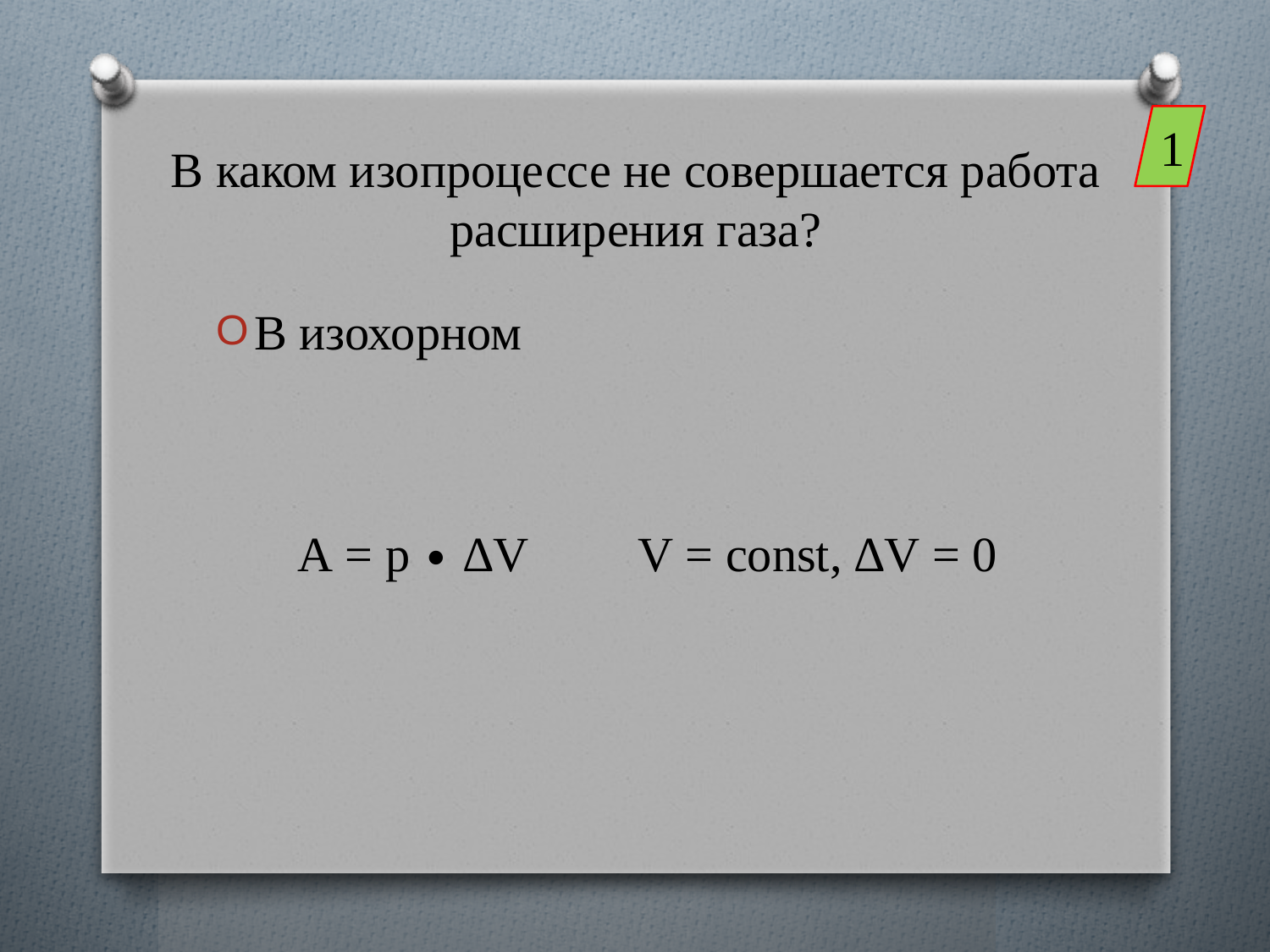

1
# В каком изопроцессе не совершается работа расширения газа?
В изохорном
A = p ∙ ∆V         V = const, ∆V = 0